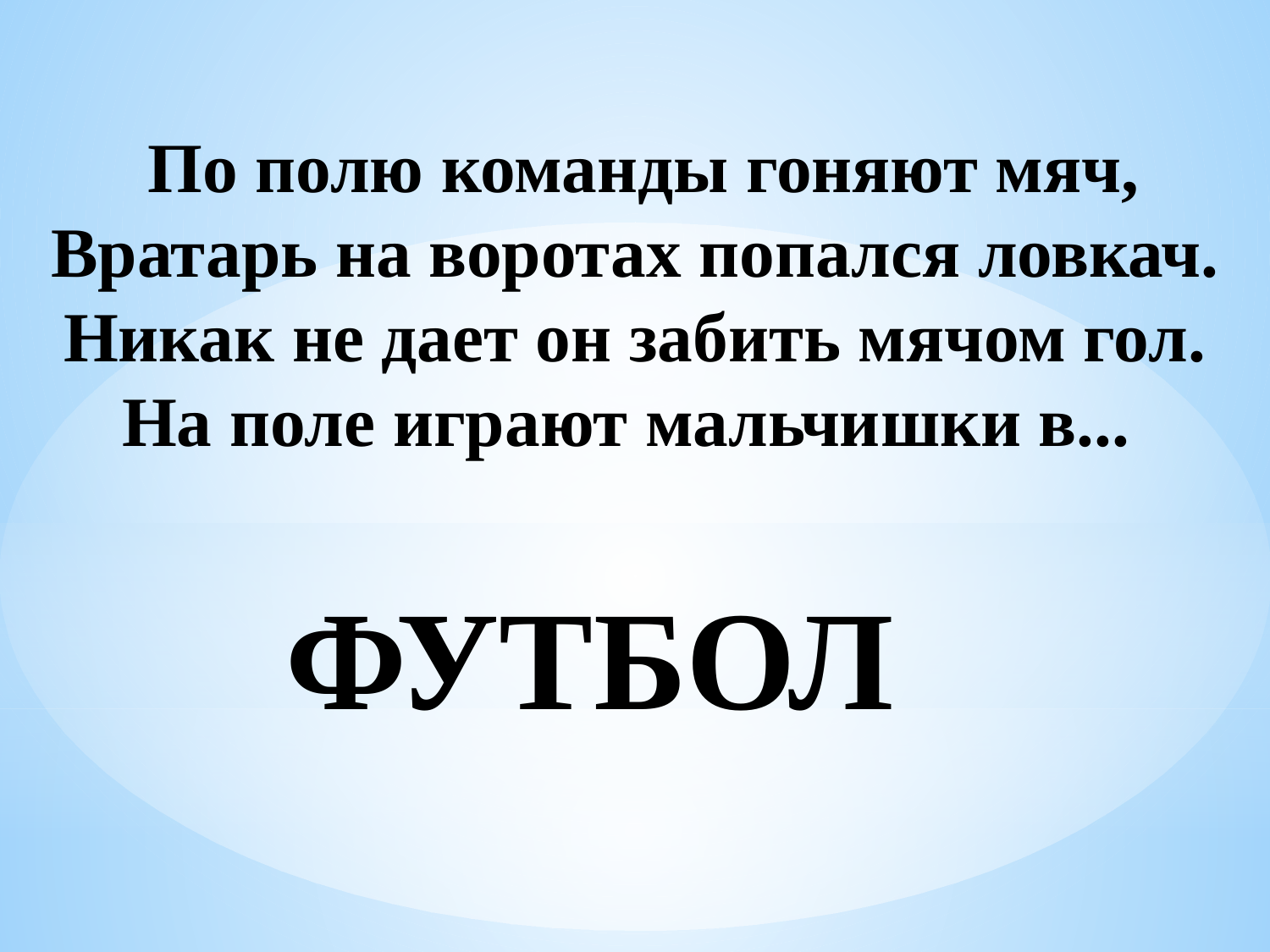

По полю команды гоняют мяч,
Вратарь на воротах попался ловкач.
Никак не дает он забить мячом гол.
На поле играют мальчишки в...
ФУТБОЛ